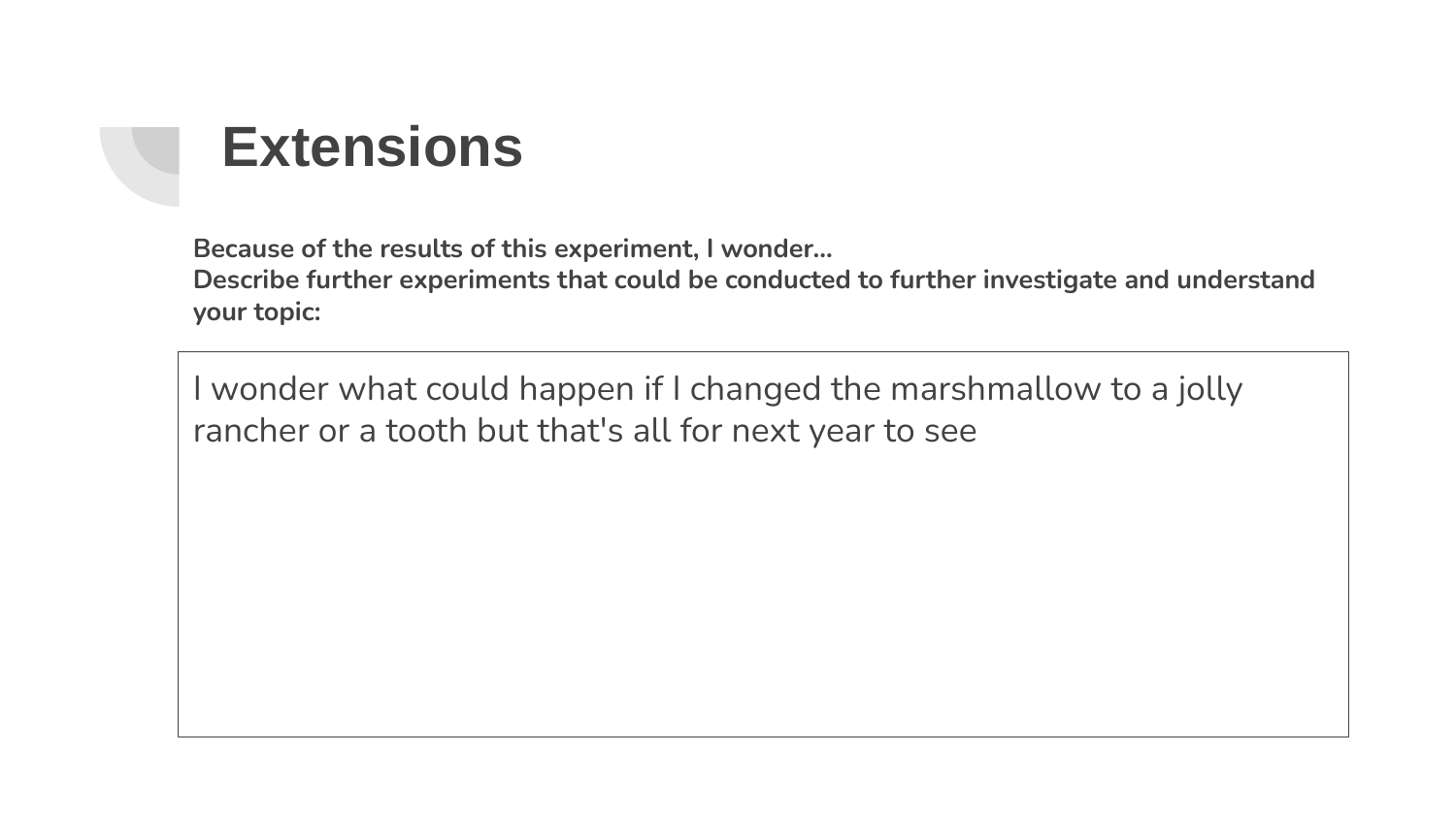

# Extensions
Because of the results of this experiment, I wonder…
Describe further experiments that could be conducted to further investigate and understand your topic:
I wonder what could happen if I changed the marshmallow to a jolly rancher or a tooth but that's all for next year to see